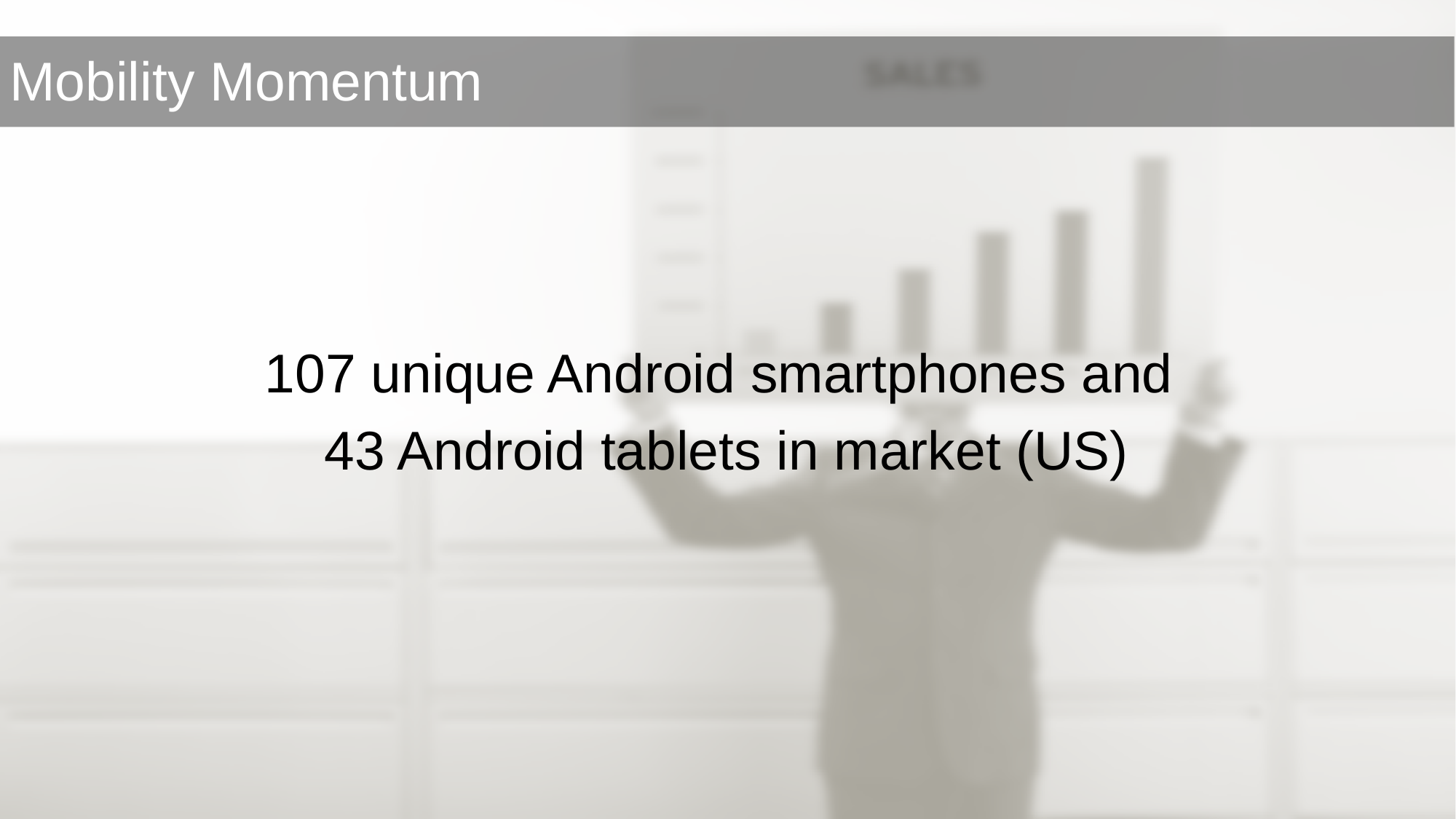

107 unique Android smartphones and
43 Android tablets in market (US)